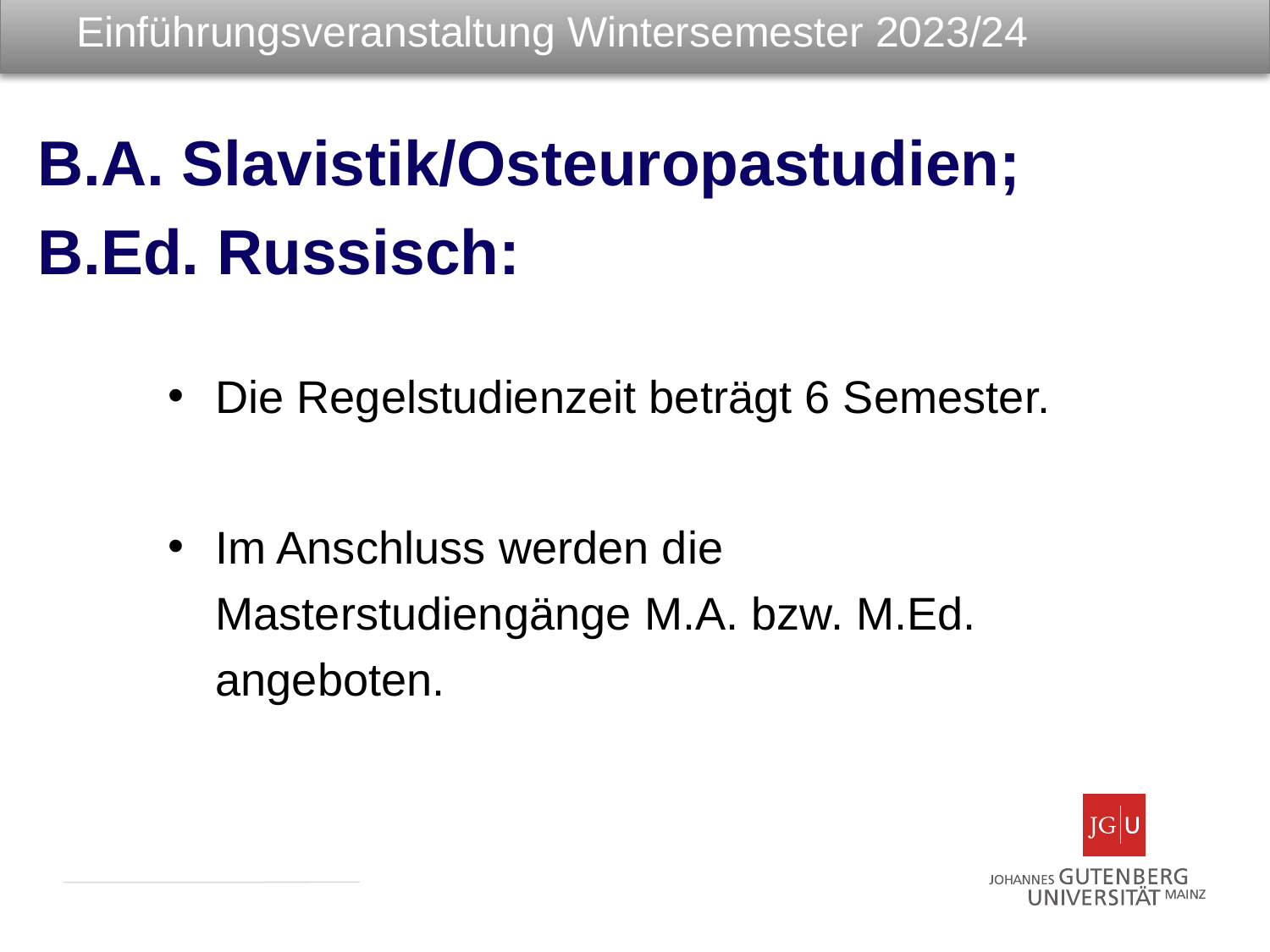

# Einführungsveranstaltung Wintersemester 2023/24
B.A. Slavistik/Osteuropastudien;
B.Ed. Russisch:

Die Regelstudienzeit beträgt 6 Semester.

Im Anschluss werden die Masterstudiengänge M.A. bzw. M.Ed. angeboten.